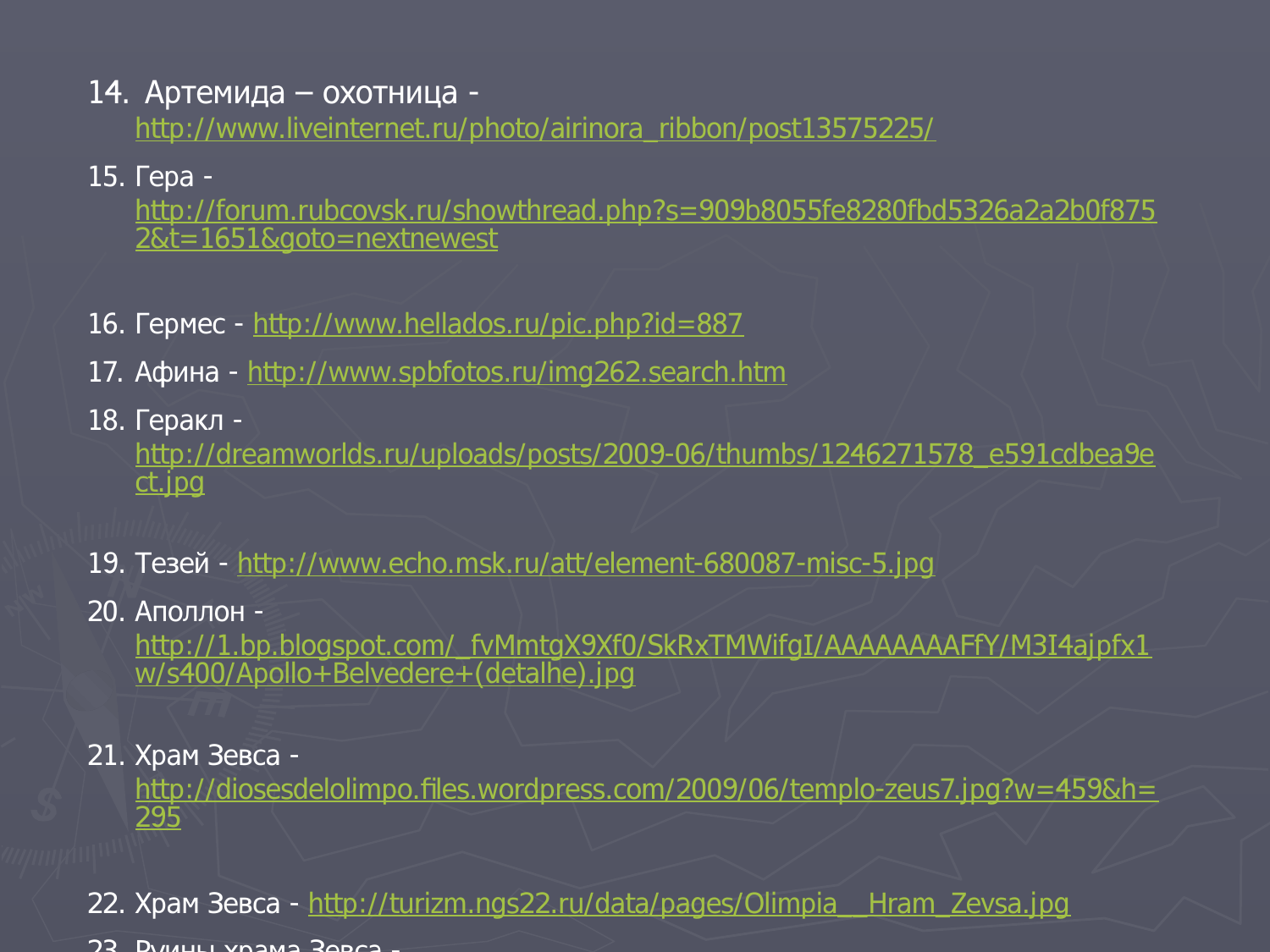

Артемида – охотница - http://www.liveinternet.ru/photo/airinora_ribbon/post13575225/
Гера - http://forum.rubcovsk.ru/showthread.php?s=909b8055fe8280fbd5326a2a2b0f8752&t=1651&goto=nextnewest
Гермес - http://www.hellados.ru/pic.php?id=887
Афина - http://www.spbfotos.ru/img262.search.htm
Геракл - http://dreamworlds.ru/uploads/posts/2009-06/thumbs/1246271578_e591cdbea9ect.jpg
Тезей - http://www.echo.msk.ru/att/element-680087-misc-5.jpg
Аполлон -http://1.bp.blogspot.com/_fvMmtgX9Xf0/SkRxTMWifgI/AAAAAAAAFfY/M3I4ajpfx1w/s400/Apollo+Belvedere+(detalhe).jpg
Храм Зевса - http://diosesdelolimpo.files.wordpress.com/2009/06/templo-zeus7.jpg?w=459&h=295
Храм Зевса - http://turizm.ngs22.ru/data/pages/Olimpia__Hram_Zevsa.jpg
Руины храма Зевса - http://ny.1000turov.ru/imgs/sv_photo/27/r_p_5cf4620501f11c01726b1b6e16a59291.jpg